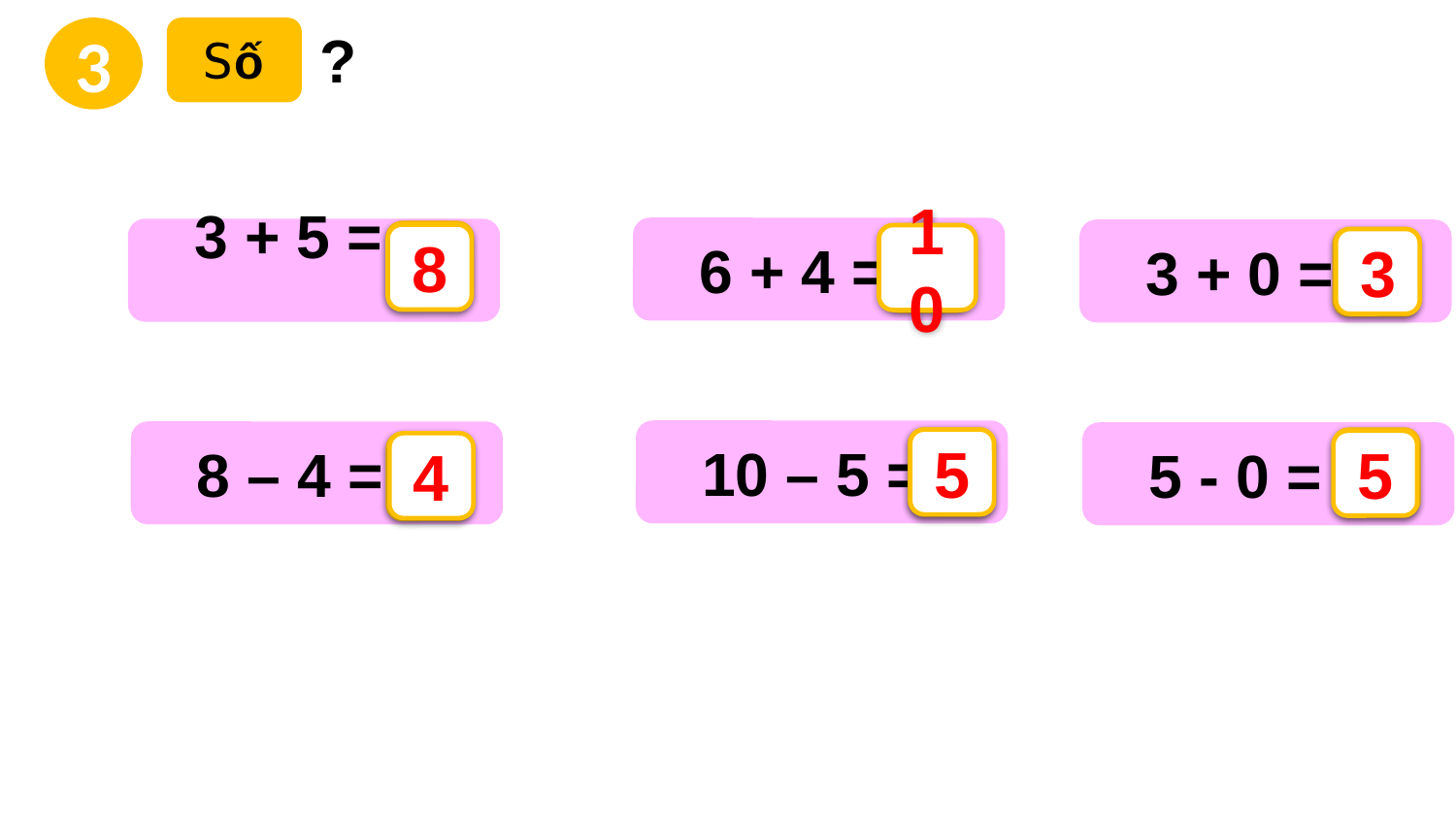

?
3
Số
   6 + 4 =
   3 + 5 =
   3 + 0 =
?
8
10
?
3
?
   10 – 5 =
   8 – 4 =
   5 - 0 =
?
5
?
5
4
?